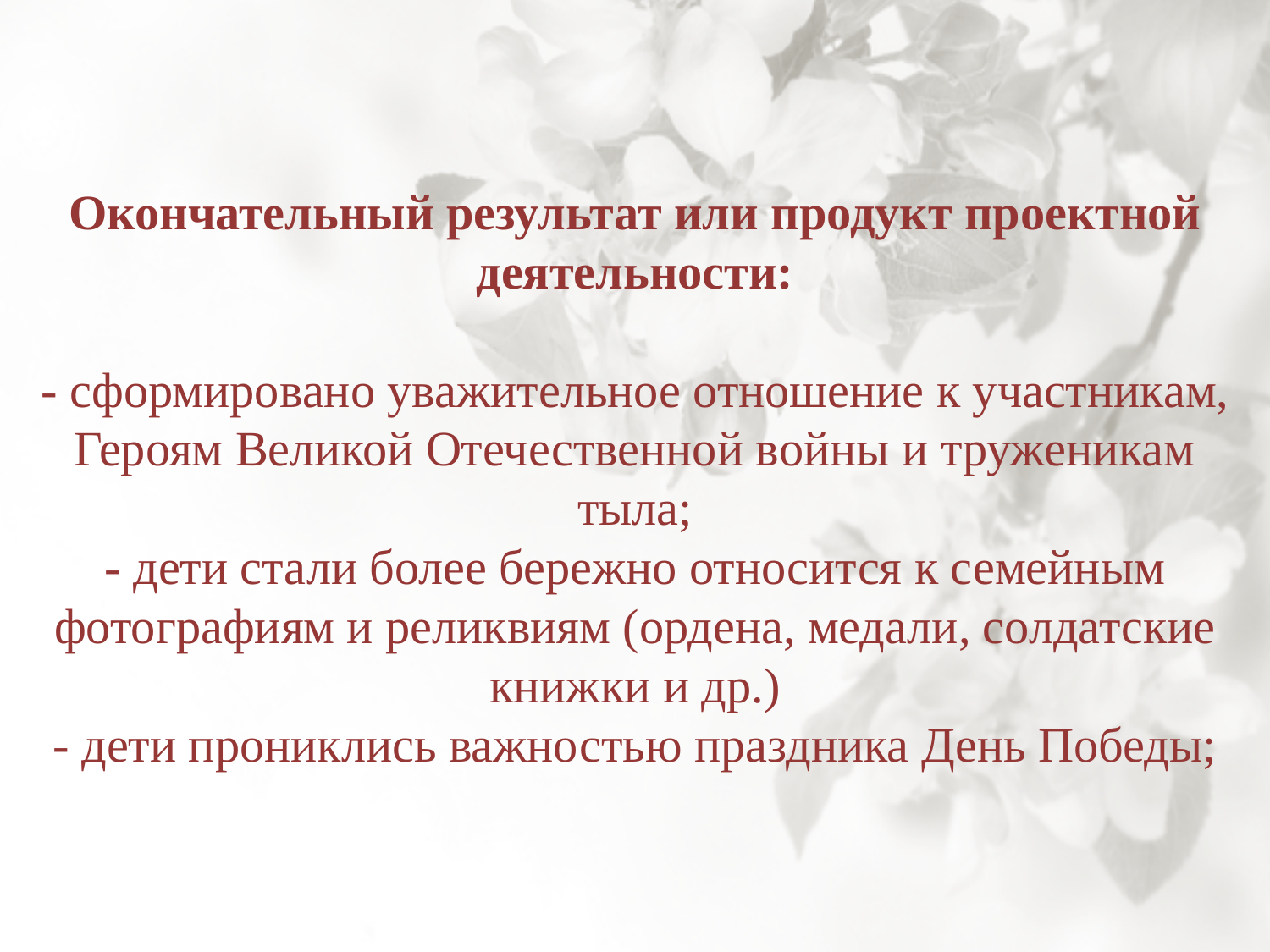

# Окончательный результат или продукт проектной деятельности: - сформировано уважительное отношение к участникам, Героям Великой Отечественной войны и труженикам тыла; - дети стали более бережно относится к семейным фотографиям и реликвиям (ордена, медали, солдатские книжки и др.) - дети прониклись важностью праздника День Победы;